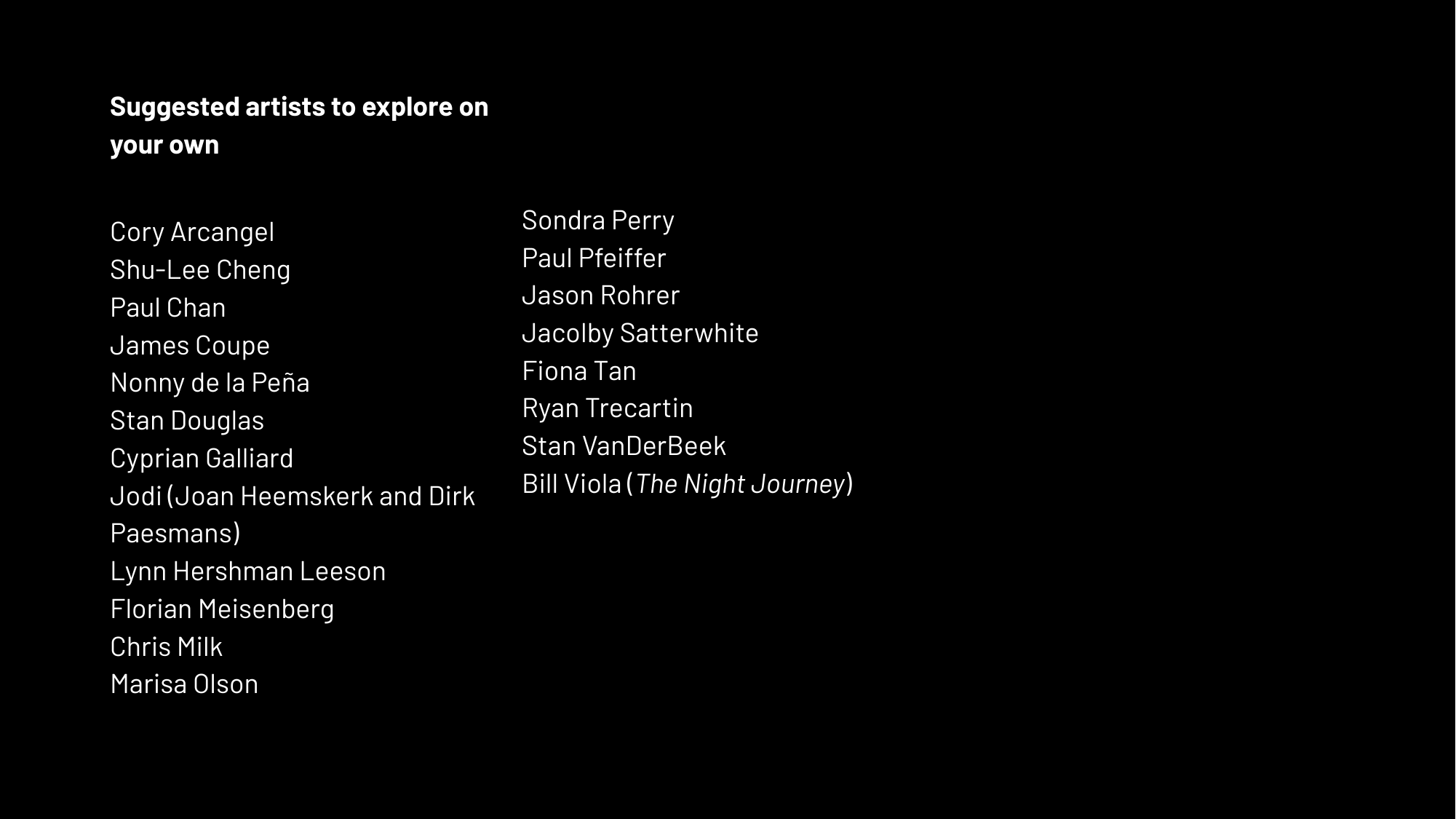

Suggested artists to explore on your own
Cory Arcangel
Shu-Lee Cheng
Paul Chan
James Coupe
Nonny de la Peña
Stan Douglas
Cyprian Galliard
Jodi (Joan Heemskerk and Dirk Paesmans)
Lynn Hershman Leeson
Florian Meisenberg
Chris Milk
Marisa Olson

Sondra Perry
Paul Pfeiffer
Jason Rohrer
Jacolby Satterwhite
Fiona Tan
Ryan Trecartin
Stan VanDerBeek
Bill Viola (The Night Journey)